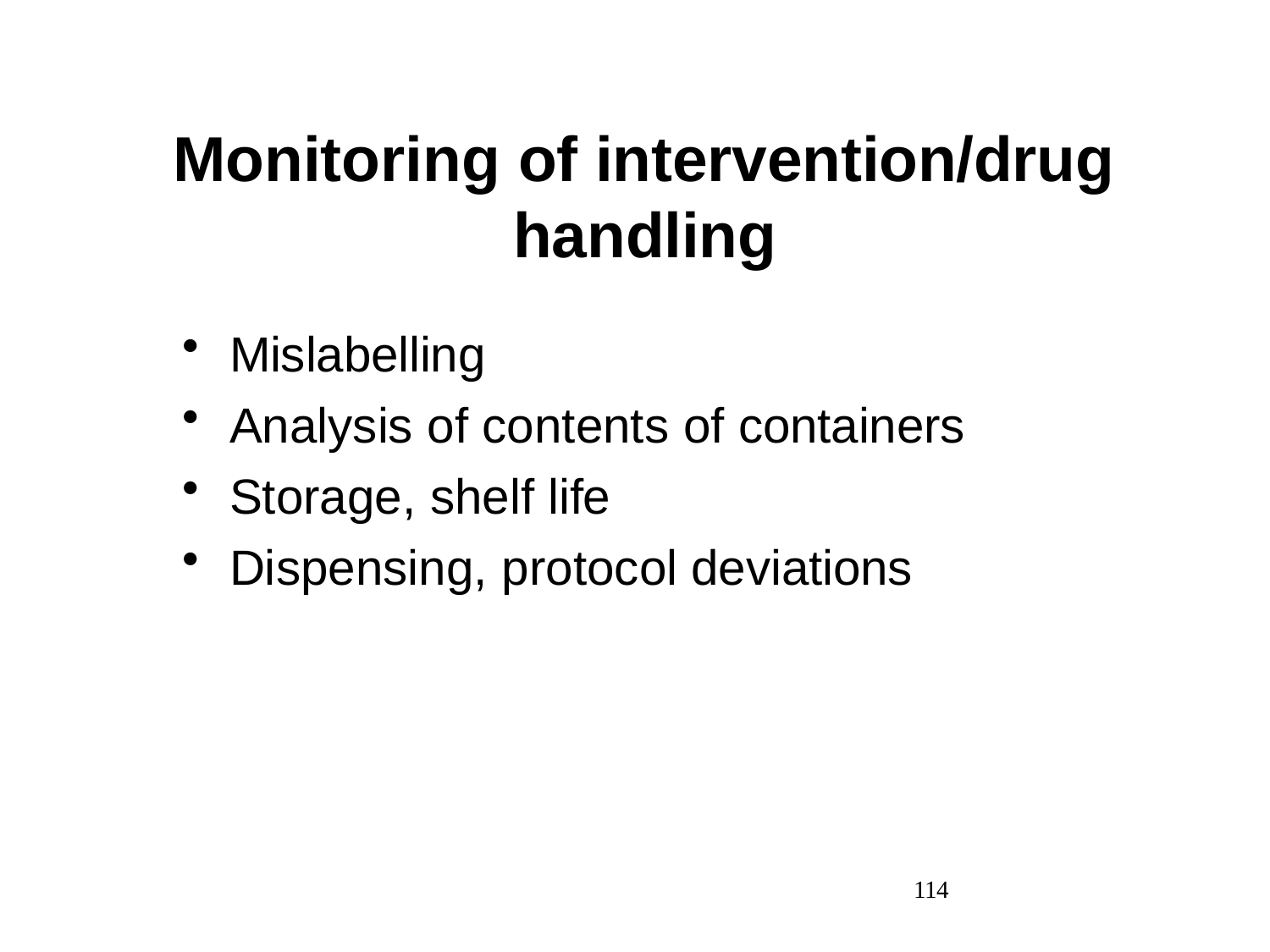

# Monitoring of intervention/drug handling
Mislabelling
Analysis of contents of containers
Storage, shelf life
Dispensing, protocol deviations
114